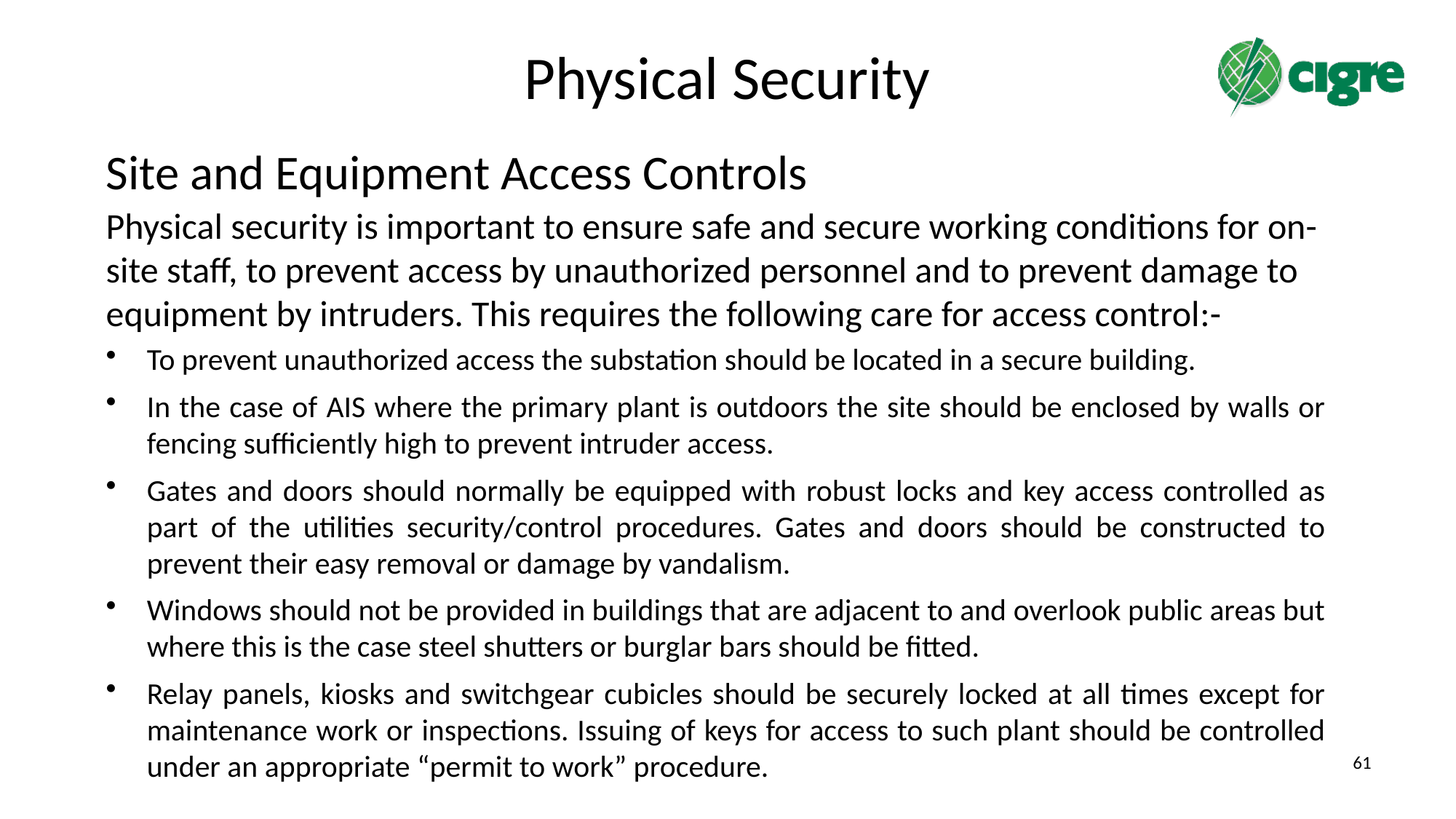

# Physical Security
Site and Equipment Access Controls
Physical security is important to ensure safe and secure working conditions for on-site staff, to prevent access by unauthorized personnel and to prevent damage to equipment by intruders. This requires the following care for access control:-
To prevent unauthorized access the substation should be located in a secure building.
In the case of AIS where the primary plant is outdoors the site should be enclosed by walls or fencing sufficiently high to prevent intruder access.
Gates and doors should normally be equipped with robust locks and key access controlled as part of the utilities security/control procedures. Gates and doors should be constructed to prevent their easy removal or damage by vandalism.
Windows should not be provided in buildings that are adjacent to and overlook public areas but where this is the case steel shutters or burglar bars should be fitted.
Relay panels, kiosks and switchgear cubicles should be securely locked at all times except for maintenance work or inspections. Issuing of keys for access to such plant should be controlled under an appropriate “permit to work” procedure.

61